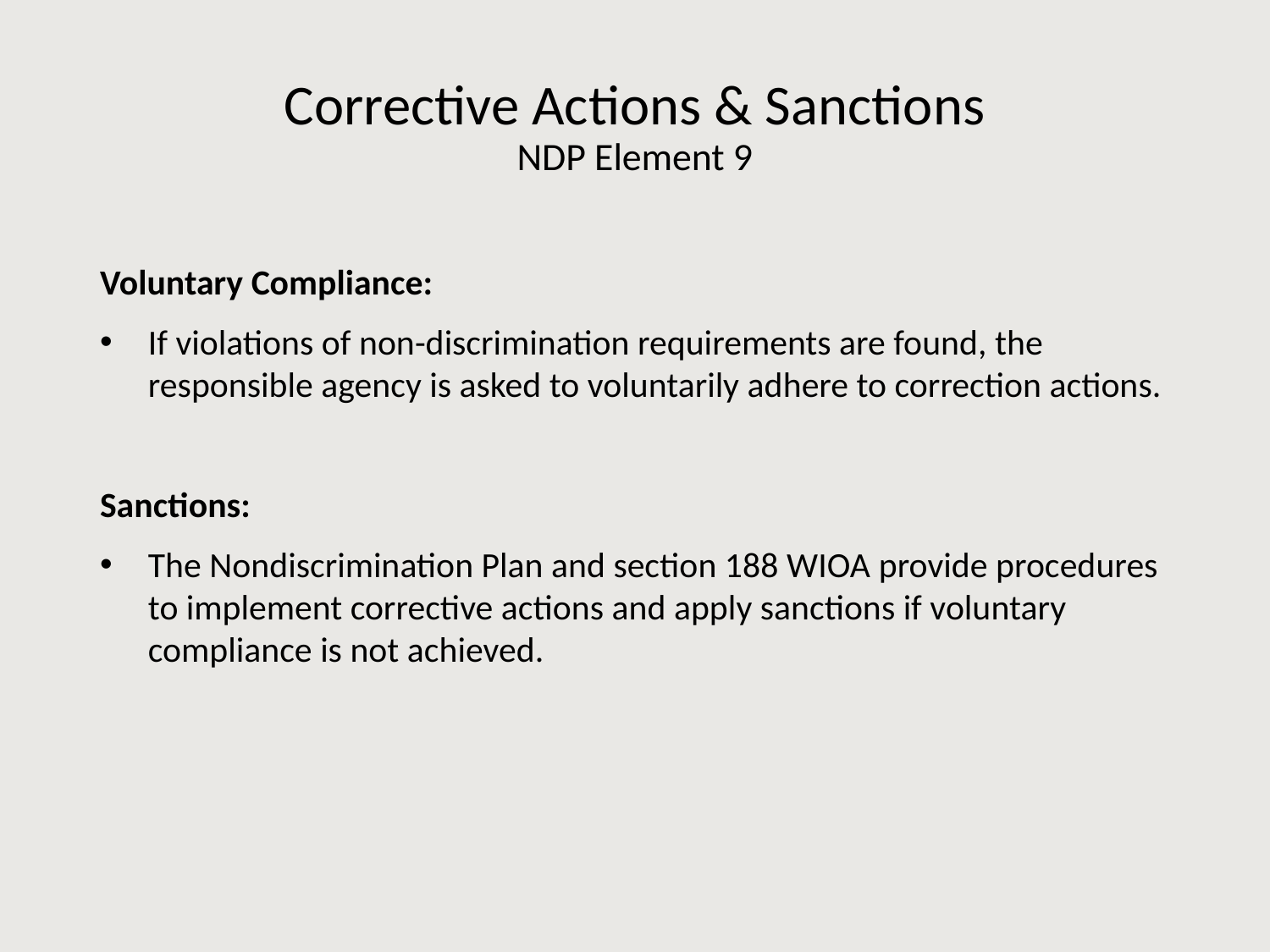

# Corrective Actions & Sanctions NDP Element 9
Voluntary Compliance:
If violations of non-discrimination requirements are found, the responsible agency is asked to voluntarily adhere to correction actions.

Sanctions:
The Nondiscrimination Plan and section 188 WIOA provide procedures to implement corrective actions and apply sanctions if voluntary compliance is not achieved.